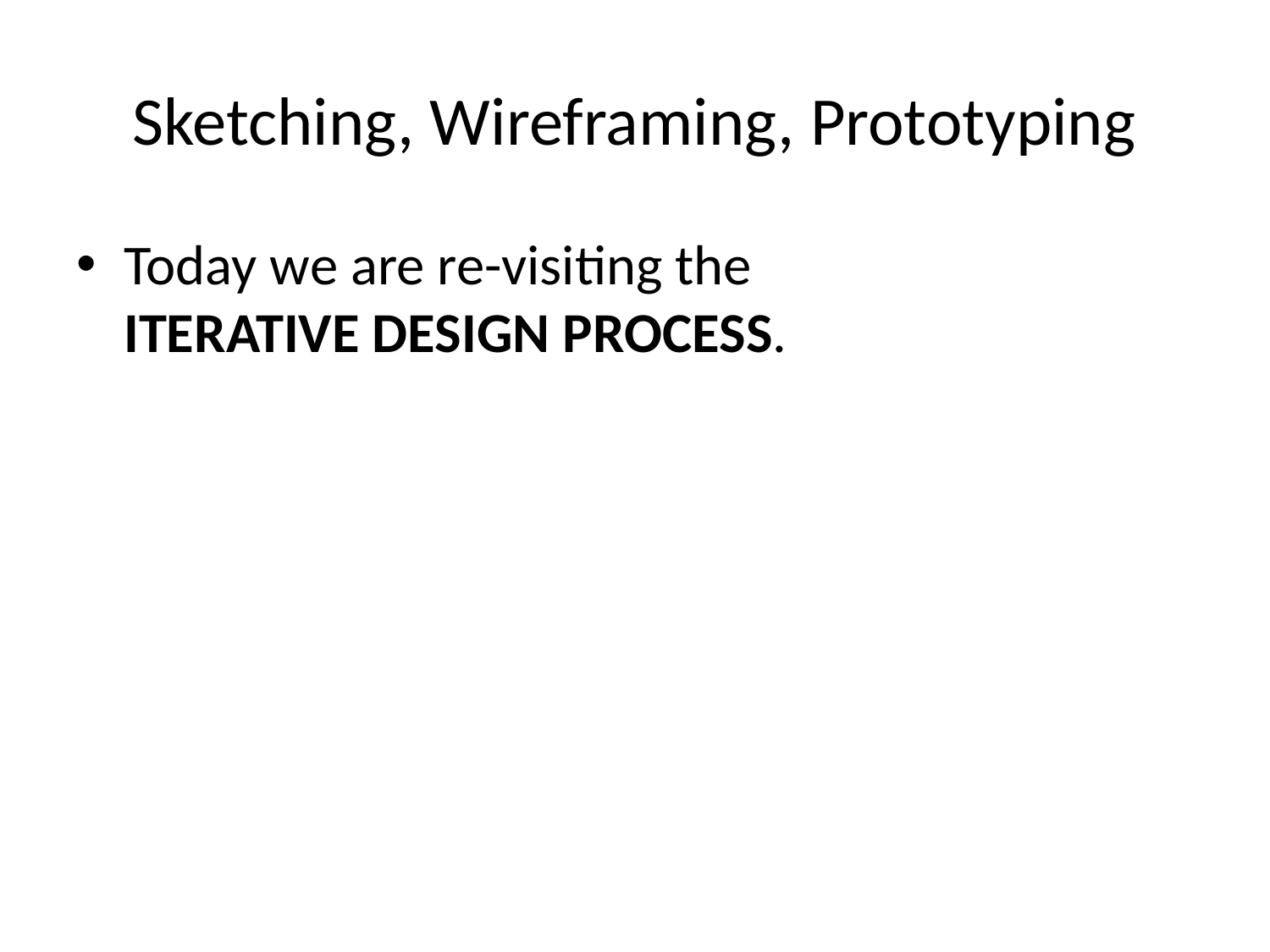

# Sketching, Wireframing, Prototyping
Today we are re-visiting the
ITERATIVE DESIGN PROCESS.